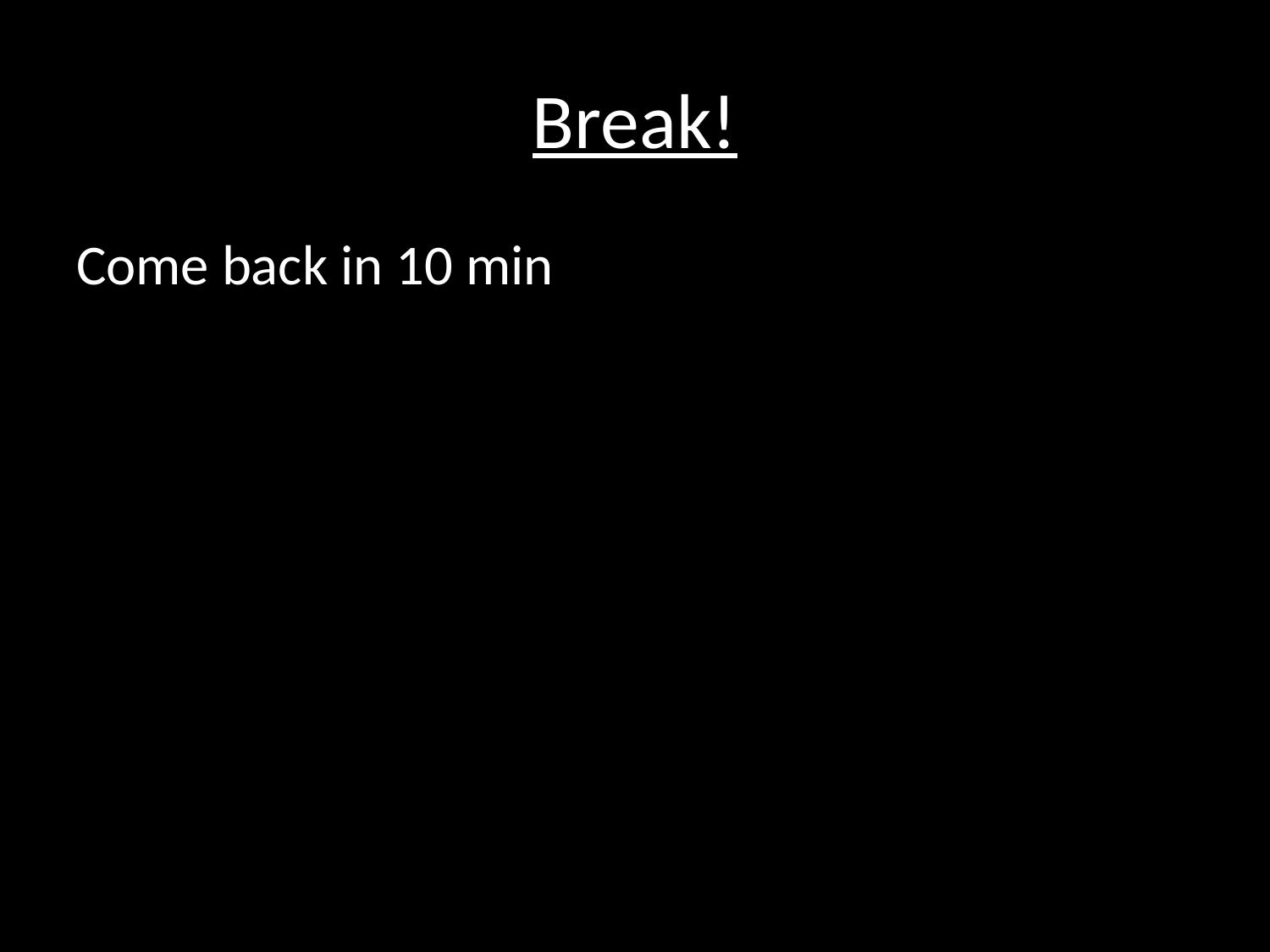

# Break!
Come back in 10 min